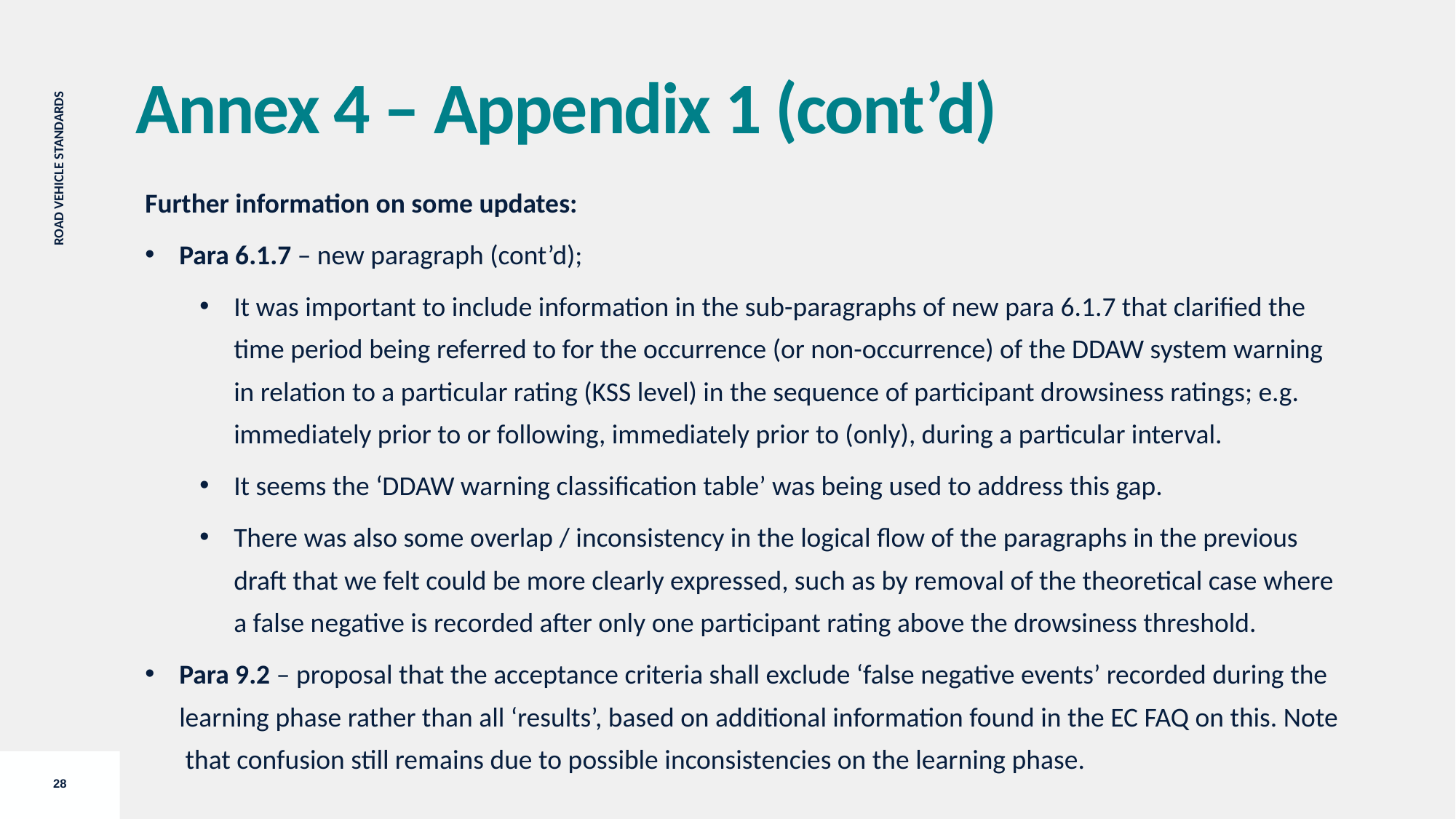

Annex 4 – Appendix 1 (cont’d)
Further information on some updates:
Para 6.1.7 – new paragraph (cont’d);
It was important to include information in the sub-paragraphs of new para 6.1.7 that clarified the time period being referred to for the occurrence (or non-occurrence) of the DDAW system warning in relation to a particular rating (KSS level) in the sequence of participant drowsiness ratings; e.g. immediately prior to or following, immediately prior to (only), during a particular interval.
It seems the ‘DDAW warning classification table’ was being used to address this gap.
There was also some overlap / inconsistency in the logical flow of the paragraphs in the previous draft that we felt could be more clearly expressed, such as by removal of the theoretical case where a false negative is recorded after only one participant rating above the drowsiness threshold.
Para 9.2 – proposal that the acceptance criteria shall exclude ‘false negative events’ recorded during the learning phase rather than all ‘results’, based on additional information found in the EC FAQ on this. Note  that confusion still remains due to possible inconsistencies on the learning phase.